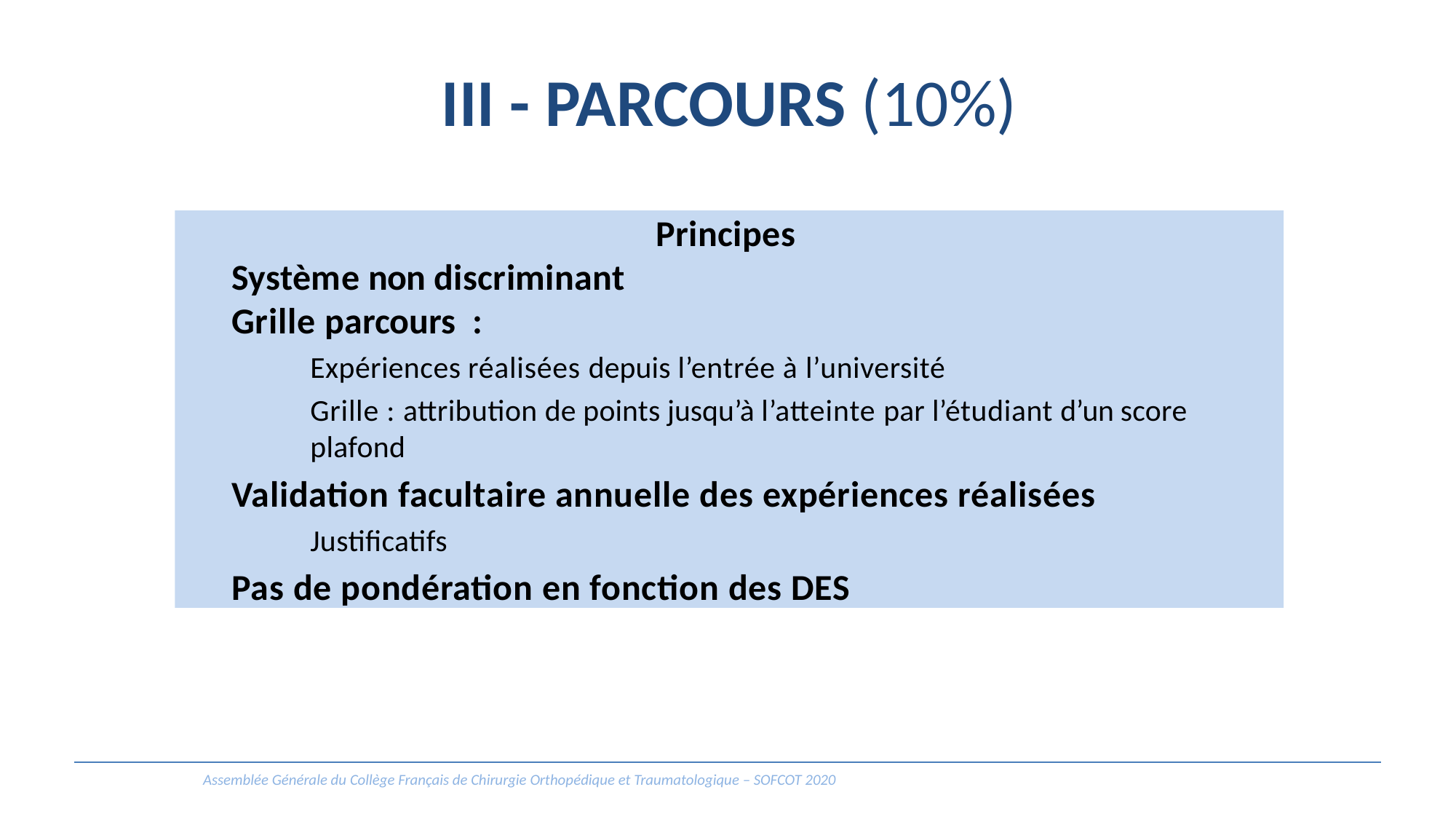

# III - PARCOURS (10%)
Principes
Système non discriminant
Grille parcours  :
Expériences réalisées depuis l’entrée à l’université
Grille : attribution de points jusqu’à l’atteinte par l’étudiant d’un score plafond
Validation facultaire annuelle des expériences réalisées
Justificatifs
Pas de pondération en fonction des DES